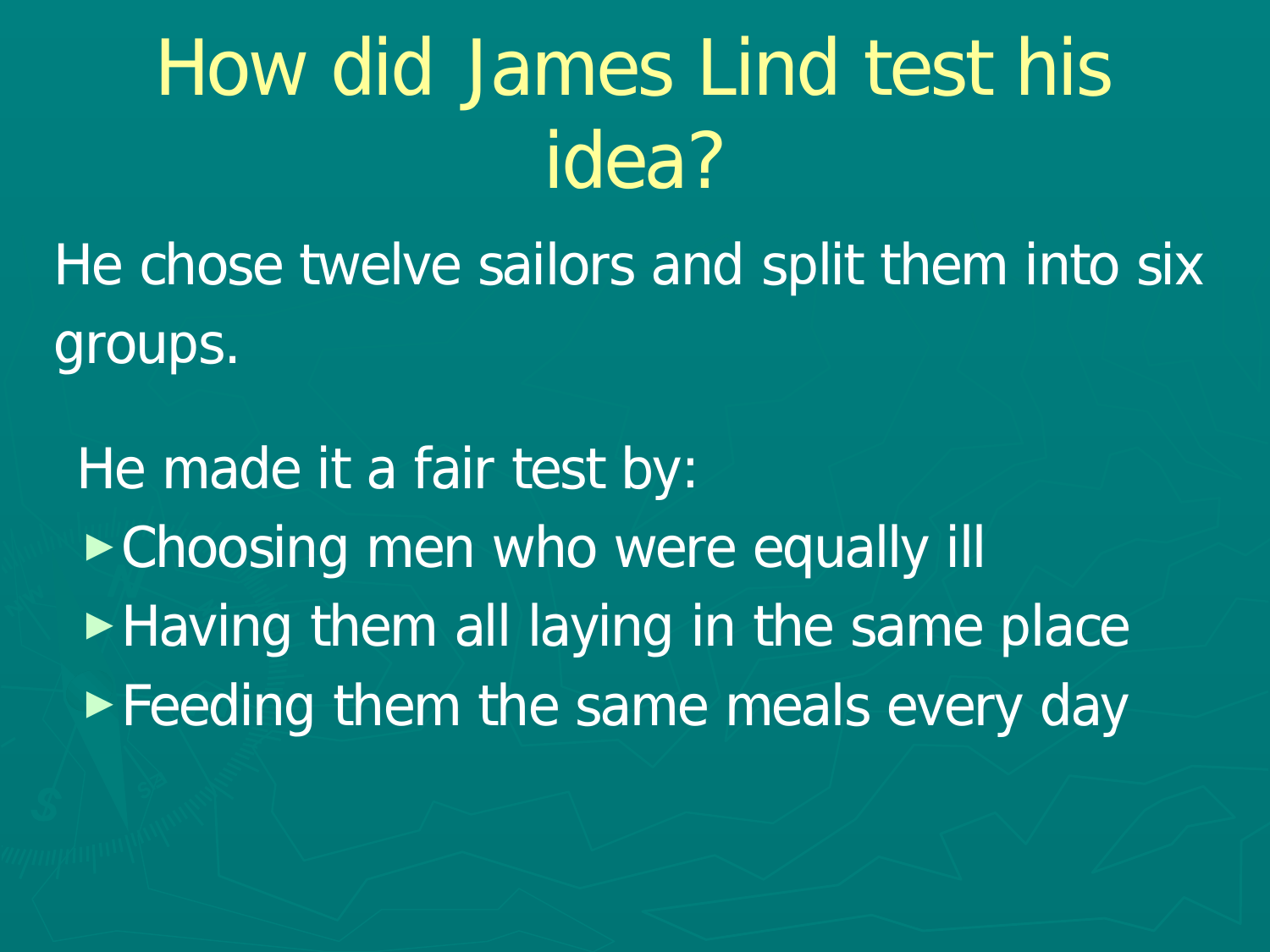

# How did James Lind test his idea?
He chose twelve sailors and split them into six
groups.
He made it a fair test by:
Choosing men who were equally ill
Having them all laying in the same place
Feeding them the same meals every day